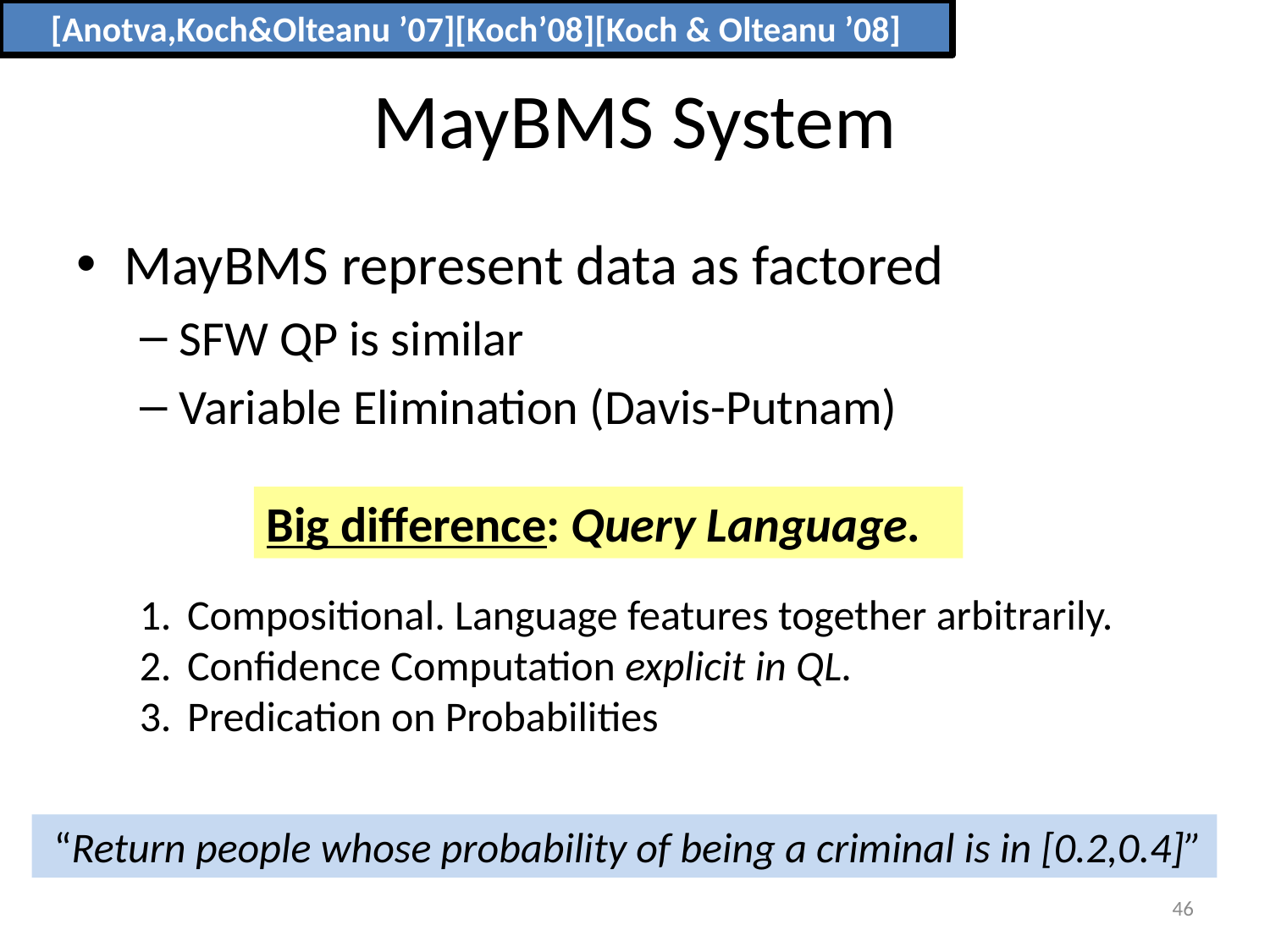

[Anotva,Koch&Olteanu ’07][Koch’08][Koch & Olteanu ’08]
# MayBMS System
MayBMS represent data as factored
SFW QP is similar
Variable Elimination (Davis-Putnam)

Big difference: Query Language.
Compositional. Language features together arbitrarily.
Confidence Computation explicit in QL.
Predication on Probabilities

 “Return people whose probability of being a criminal is in [0.2,0.4]”
46